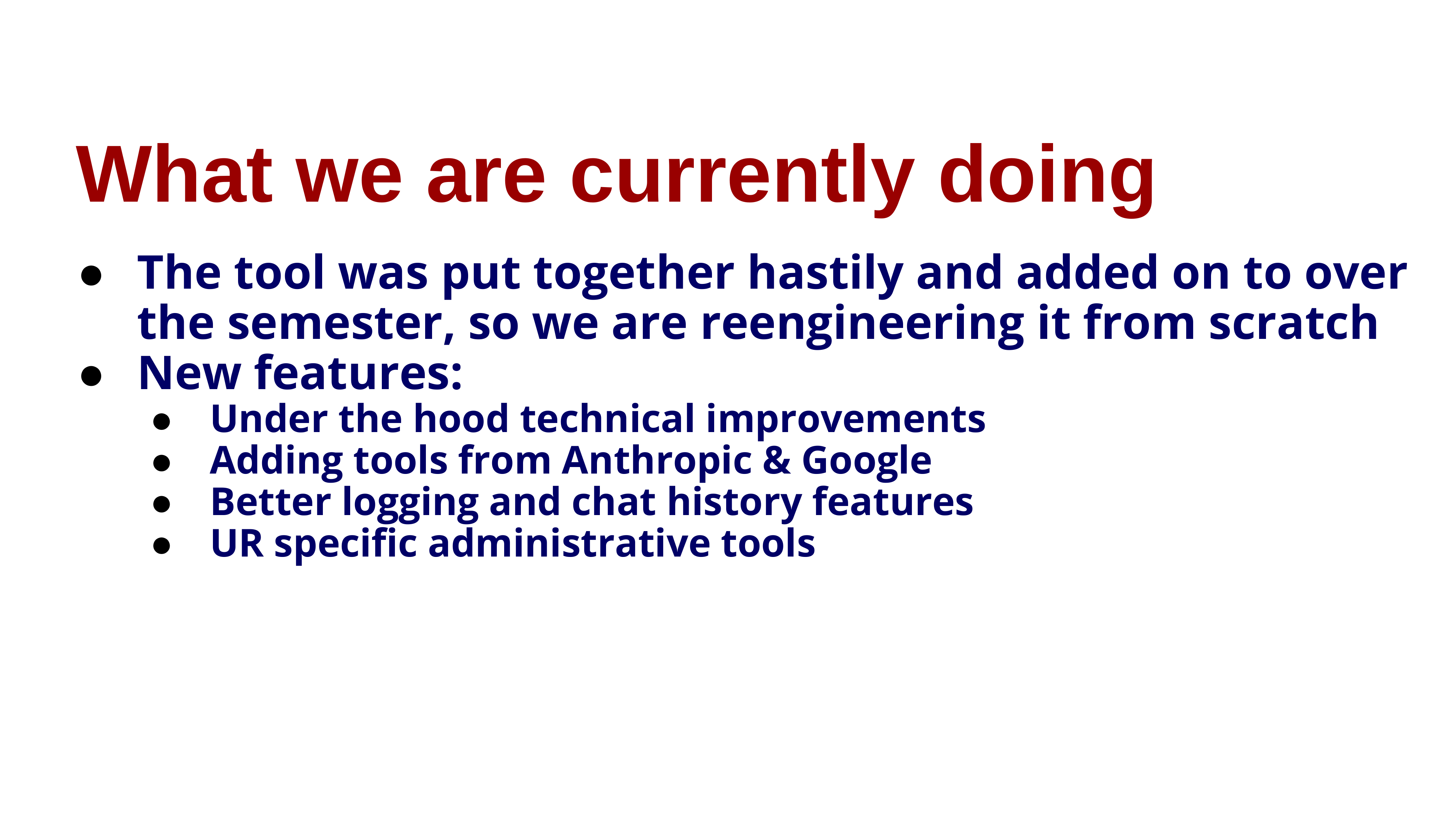

What we are currently doing
The tool was put together hastily and added on to over the semester, so we are reengineering it from scratch
New features:
Under the hood technical improvements
Adding tools from Anthropic & Google
Better logging and chat history features
UR specific administrative tools